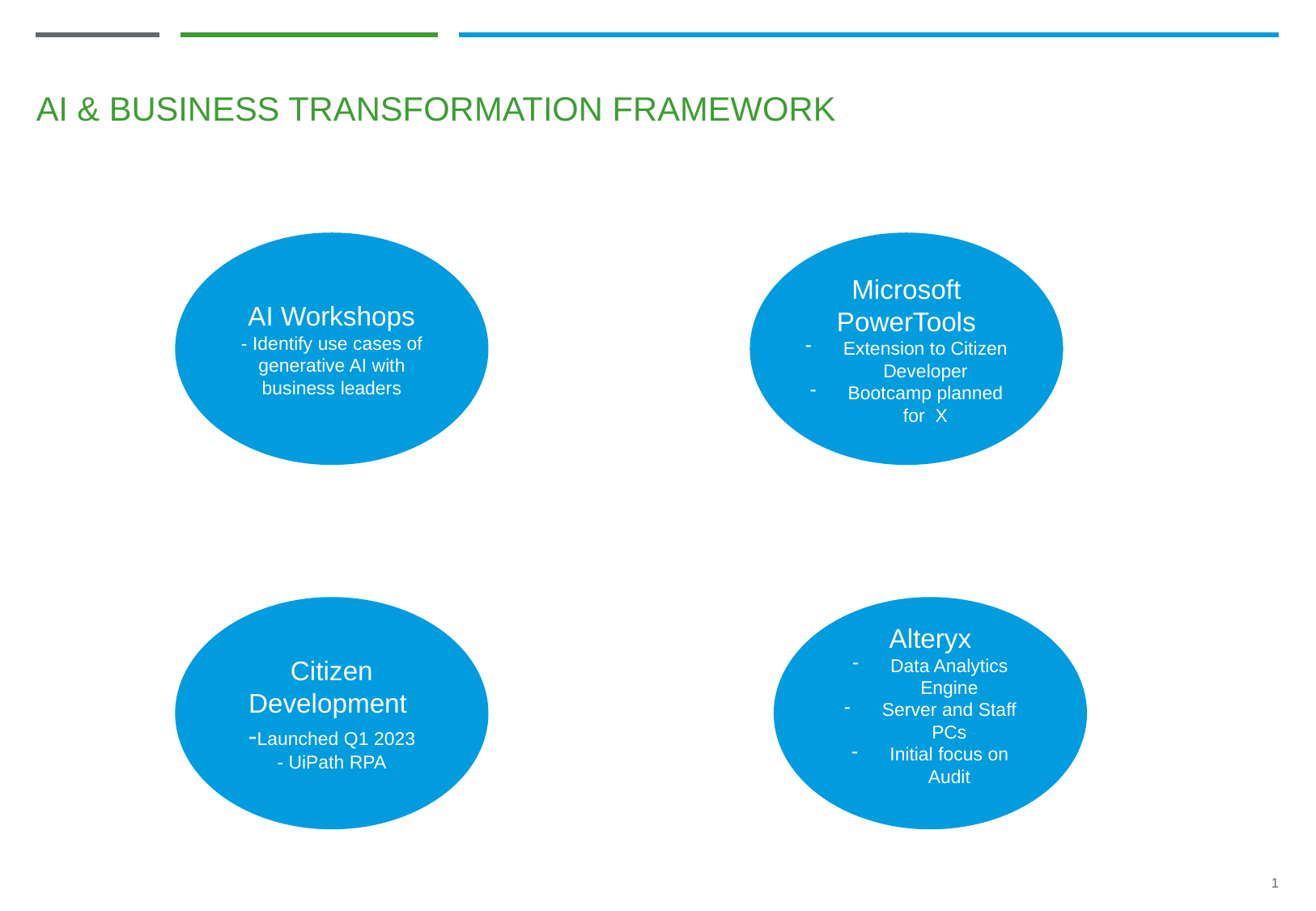

# AI & Business Transformation Framework
Microsoft PowerTools
Extension to Citizen Developer
Bootcamp planned for  X
AI Workshops
- Identify use cases of generative AI with business leaders
Citizen Development
-Launched Q1 2023
- UiPath RPA
Alteryx
Data Analytics Engine
Server and Staff PCs
Initial focus on Audit

1